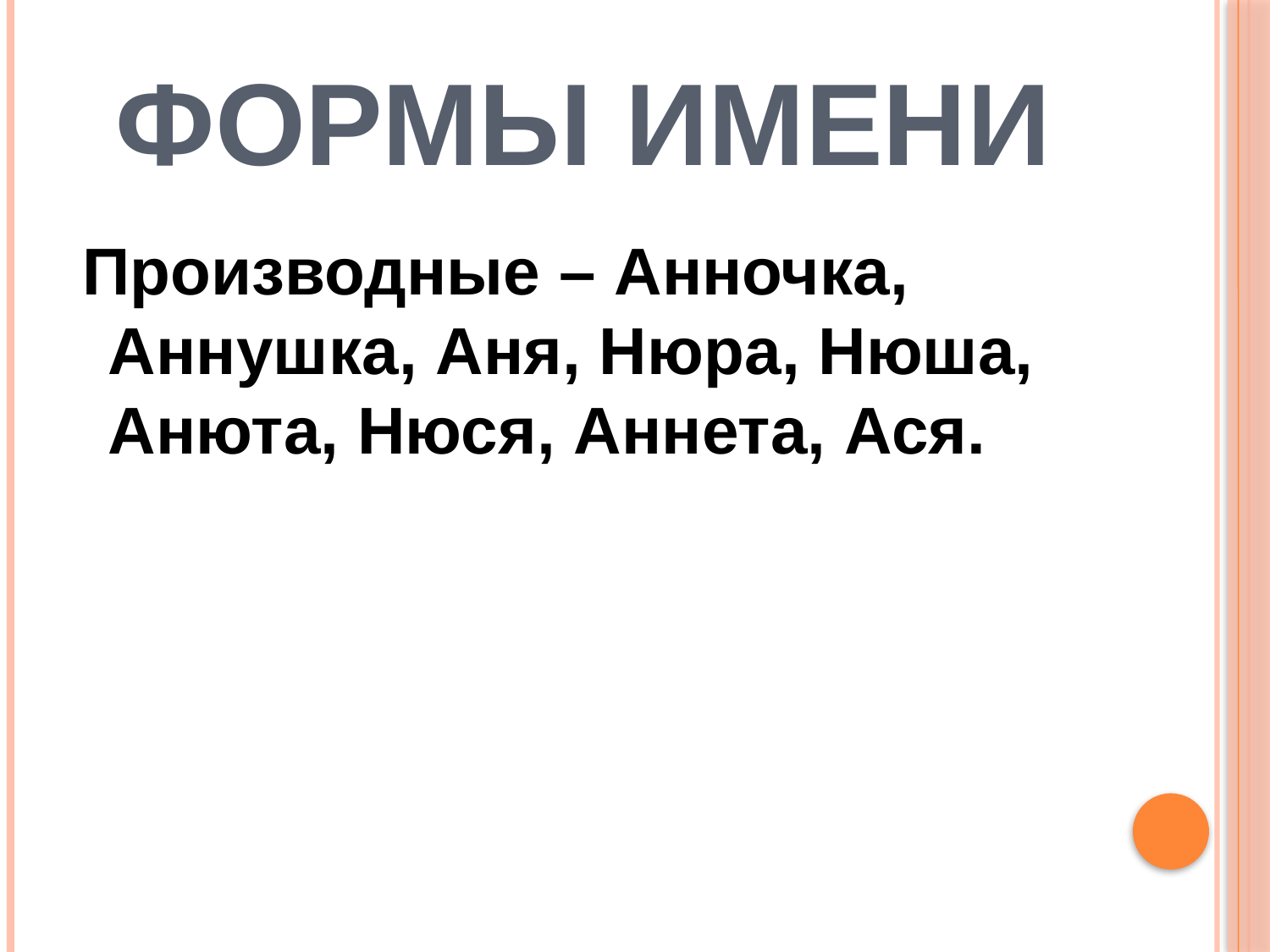

# Формы имени
 Производные – Анночка, Аннушка, Аня, Нюра, Нюша, Анюта, Нюся, Аннета, Ася.